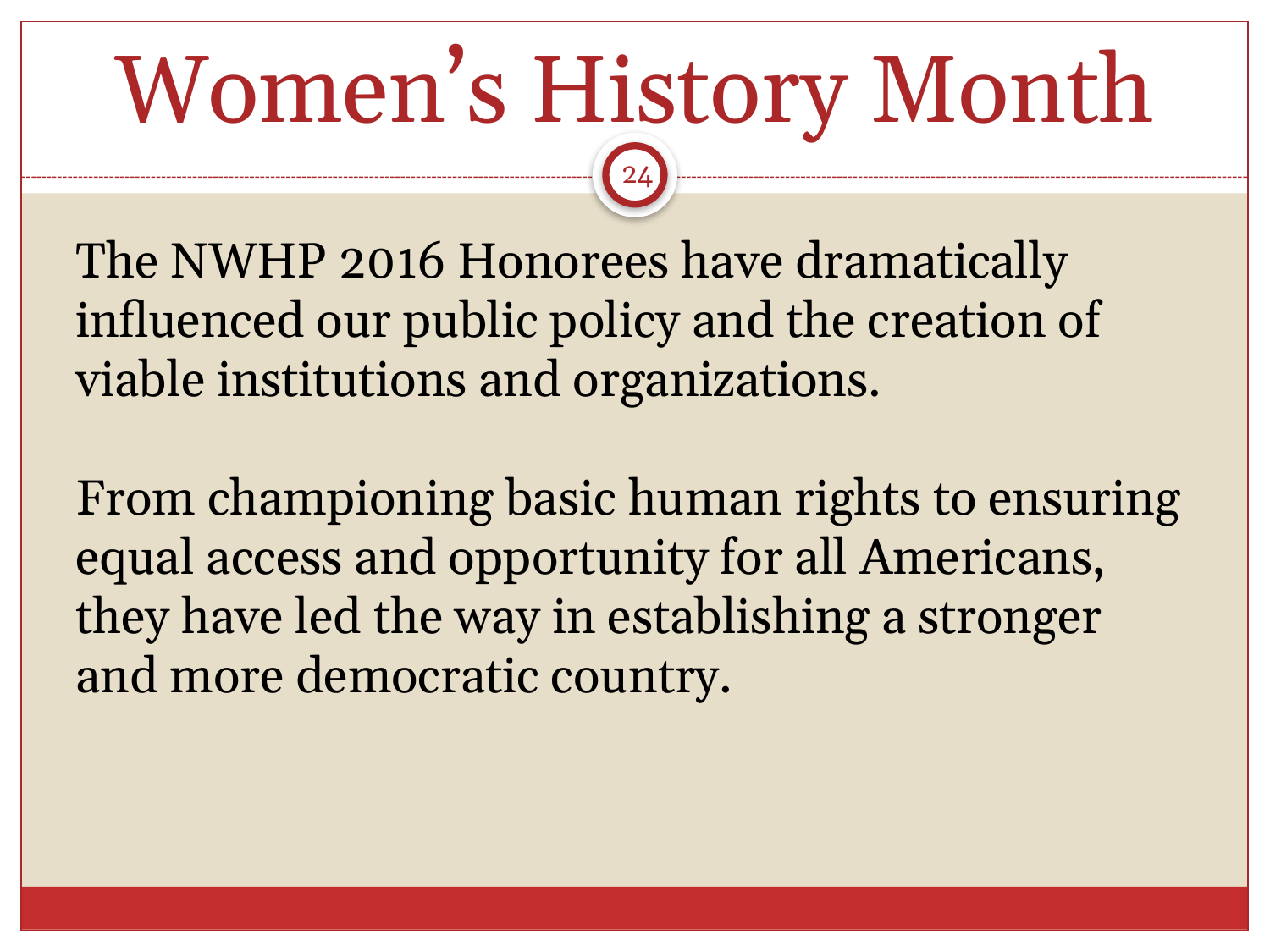

# Women’s History Month
24
The NWHP 2016 Honorees have dramatically influenced our public policy and the creation of viable institutions and organizations.

From championing basic human rights to ensuring equal access and opportunity for all Americans, they have led the way in establishing a stronger and more democratic country.